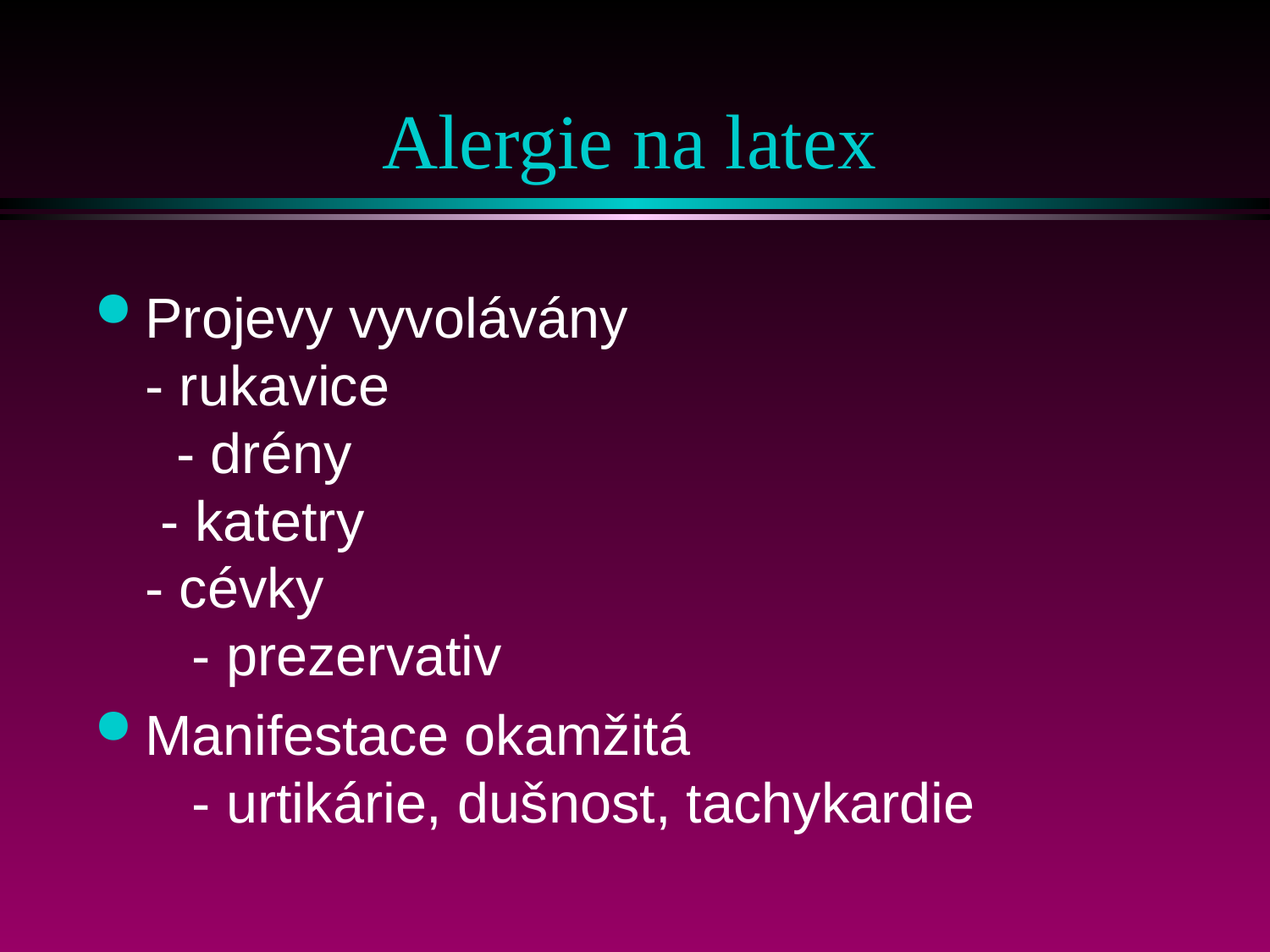

# Alergie na latex
Projevy vyvolávány                                 - rukavice                                                    - drény                                                     - katetry                                                   - cévky                                                         - prezervativ
Manifestace okamžitá                                  - urtikárie, dušnost, tachykardie